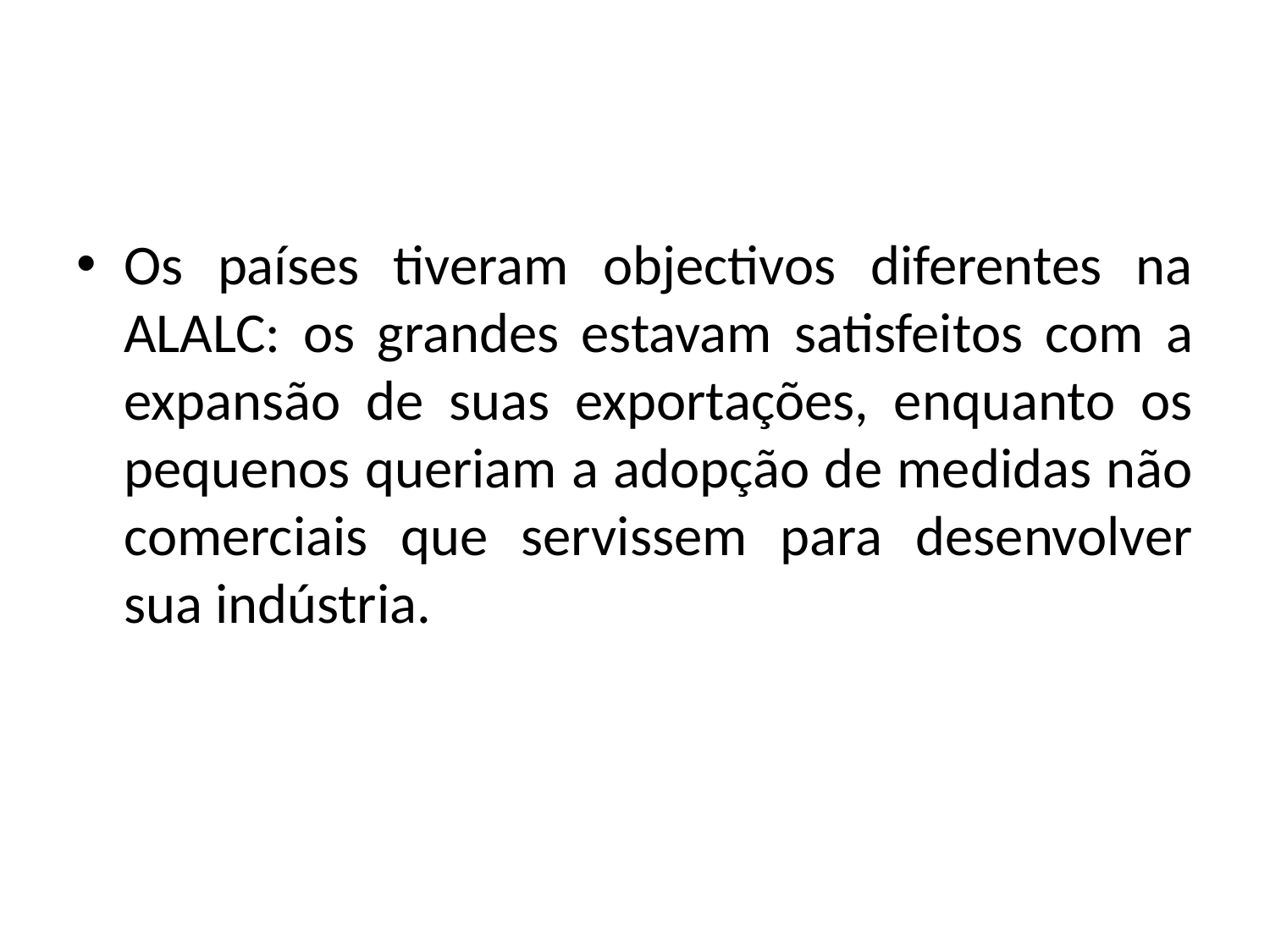

Os países tiveram objectivos diferentes na ALALC: os grandes estavam satisfeitos com a expansão de suas exportações, enquanto os pequenos queriam a adopção de medidas não comerciais que servissem para desenvolver sua indústria.